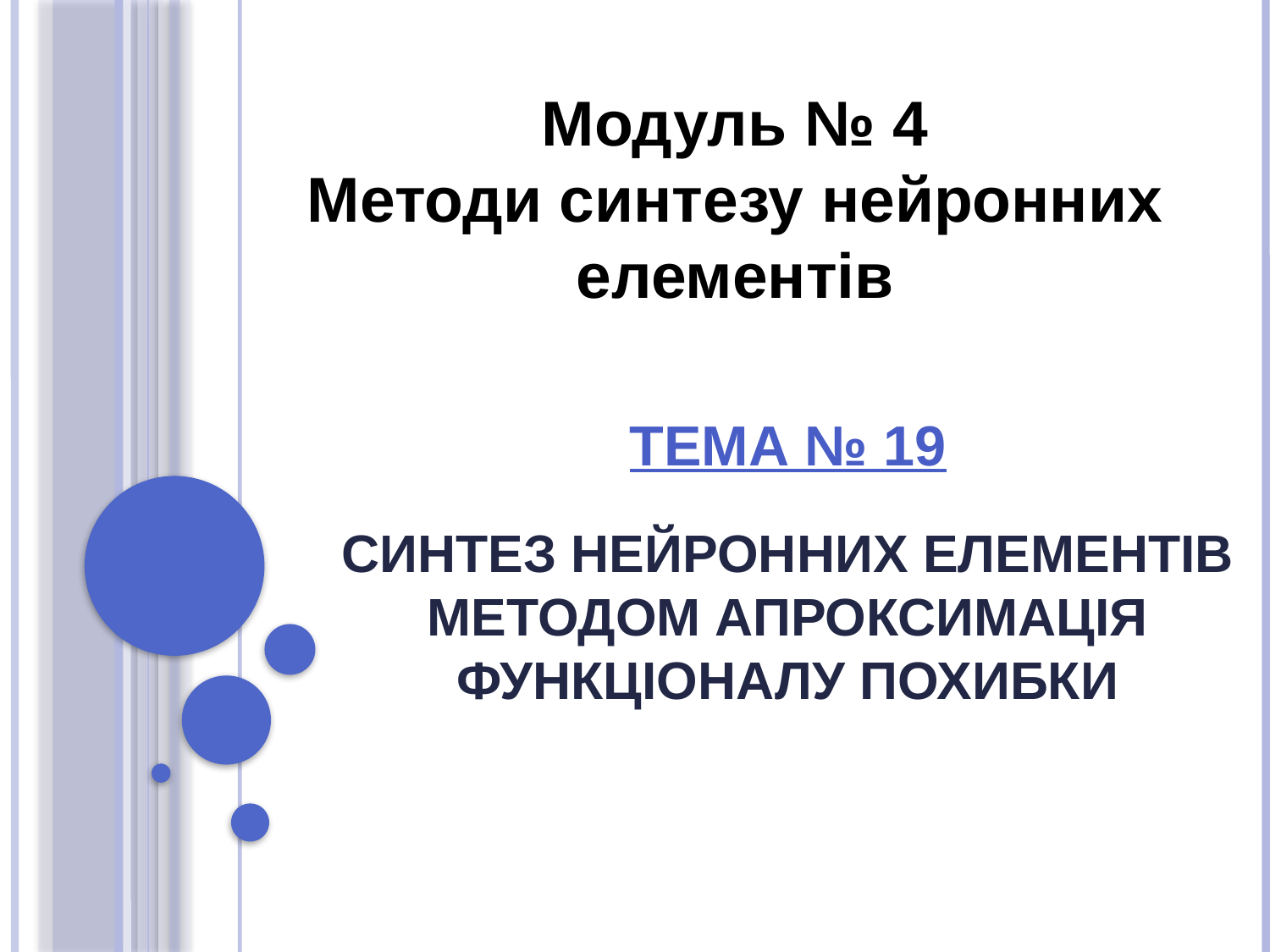

Модуль № 4
Методи синтезу нейронних елементів
# Тема № 19 Синтез нейронних елементів методом апроксимація функціоналу похибки